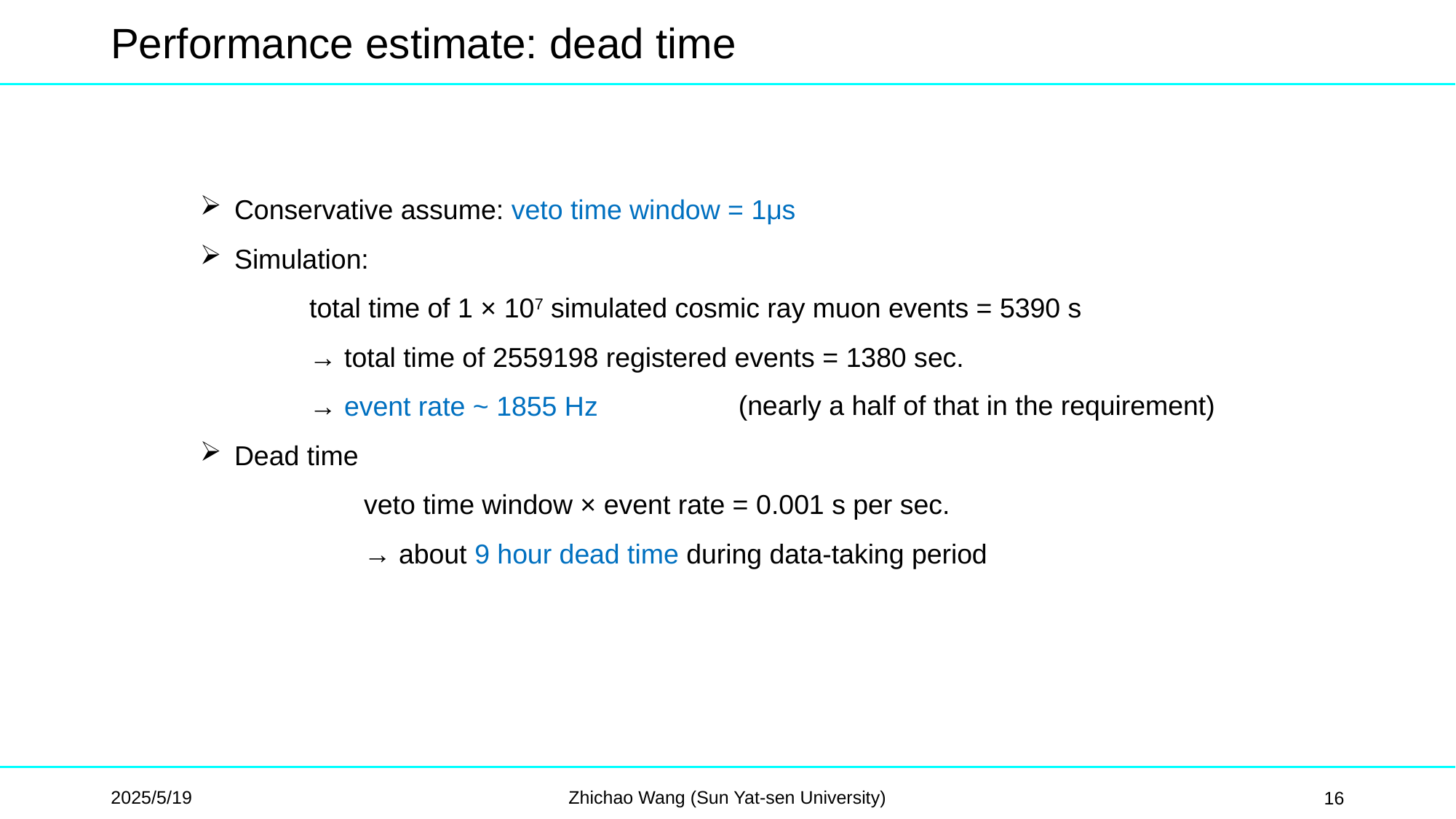

# Performance estimate: dead time
Conservative assume: veto time window = 1μs
Simulation:
total time of 1 × 107 simulated cosmic ray muon events = 5390 s
	→ total time of 2559198 registered events = 1380 sec.
	→ event rate ~ 1855 Hz
Dead time
	veto time window × event rate = 0.001 s per sec.
	→ about 9 hour dead time during data-taking period
(nearly a half of that in the requirement)
2025/5/19
Zhichao Wang (Sun Yat-sen University)
16